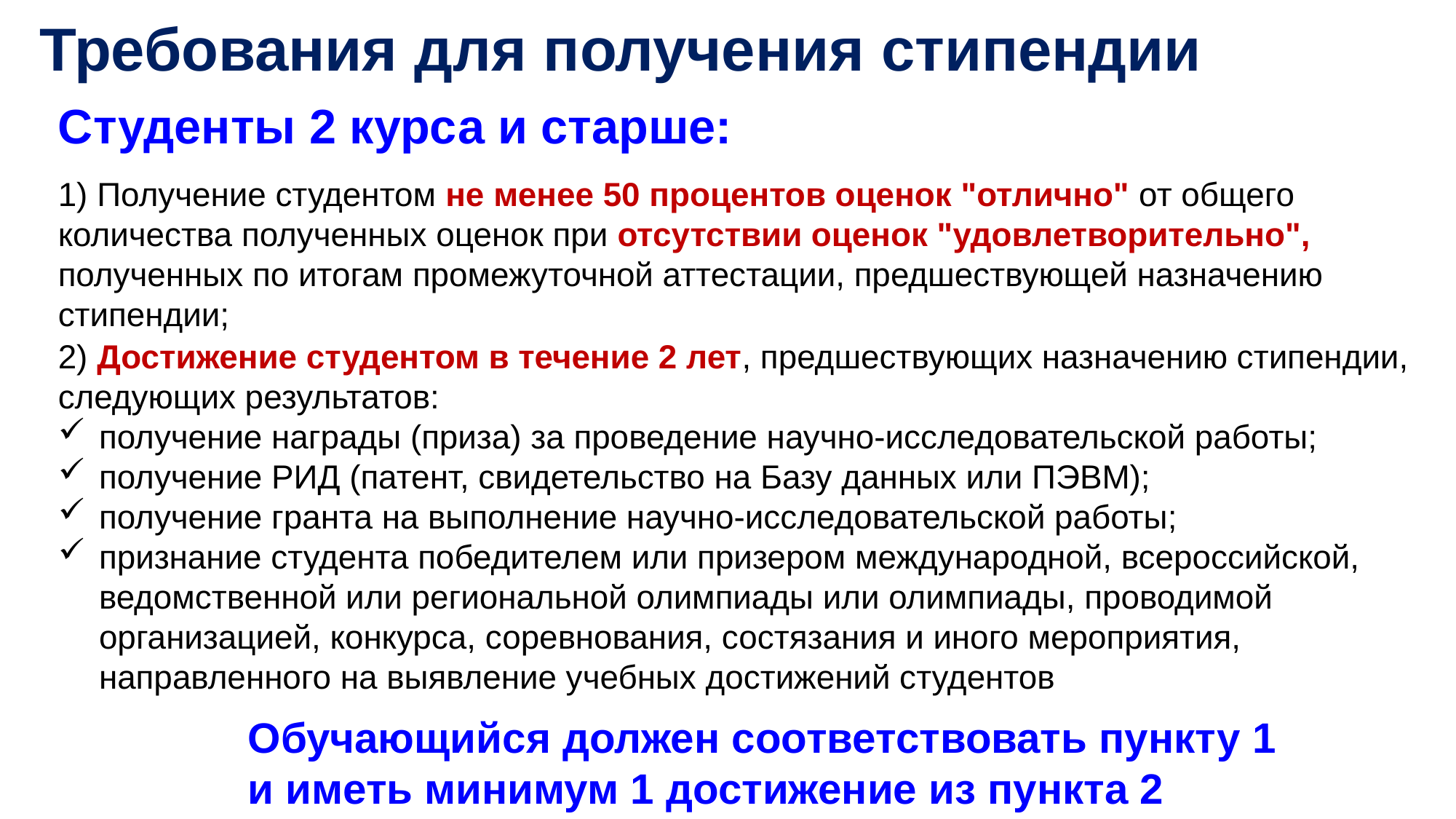

Требования для получения стипендии
Студенты 2 курса и старше:
1) Получение студентом не менее 50 процентов оценок "отлично" от общего количества полученных оценок при отсутствии оценок "удовлетворительно", полученных по итогам промежуточной аттестации, предшествующей назначению стипендии;
2) Достижение студентом в течение 2 лет, предшествующих назначению стипендии, следующих результатов:
получение награды (приза) за проведение научно-исследовательской работы;
получение РИД (патент, свидетельство на Базу данных или ПЭВМ);
получение гранта на выполнение научно-исследовательской работы;
признание студента победителем или призером международной, всероссийской, ведомственной или региональной олимпиады или олимпиады, проводимой организацией, конкурса, соревнования, состязания и иного мероприятия, направленного на выявление учебных достижений студентов
Обучающийся должен соответствовать пункту 1
и иметь минимум 1 достижение из пункта 2